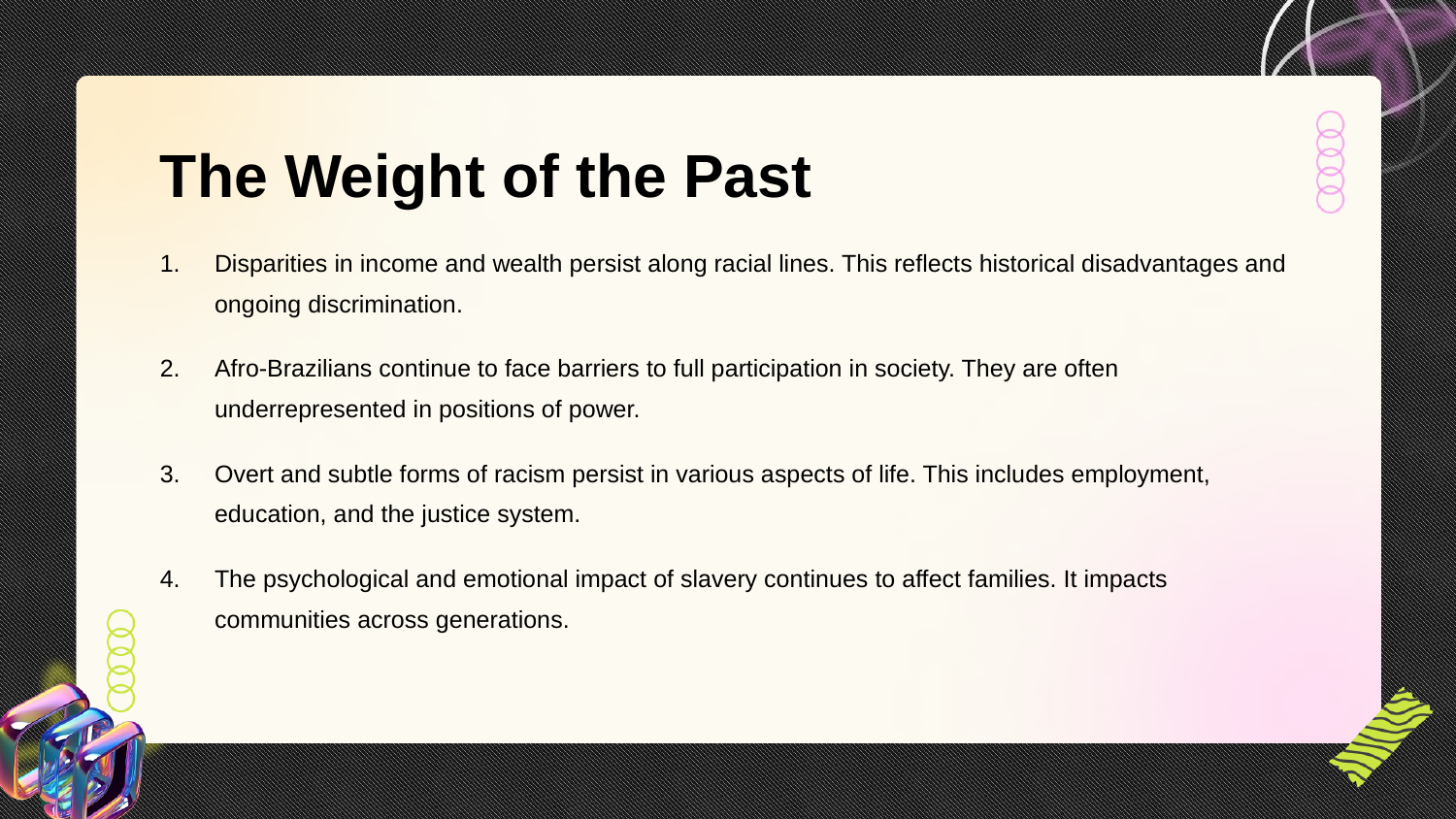

The Weight of the Past
Disparities in income and wealth persist along racial lines. This reflects historical disadvantages and ongoing discrimination.
Afro-Brazilians continue to face barriers to full participation in society. They are often underrepresented in positions of power.
Overt and subtle forms of racism persist in various aspects of life. This includes employment, education, and the justice system.
The psychological and emotional impact of slavery continues to affect families. It impacts communities across generations.